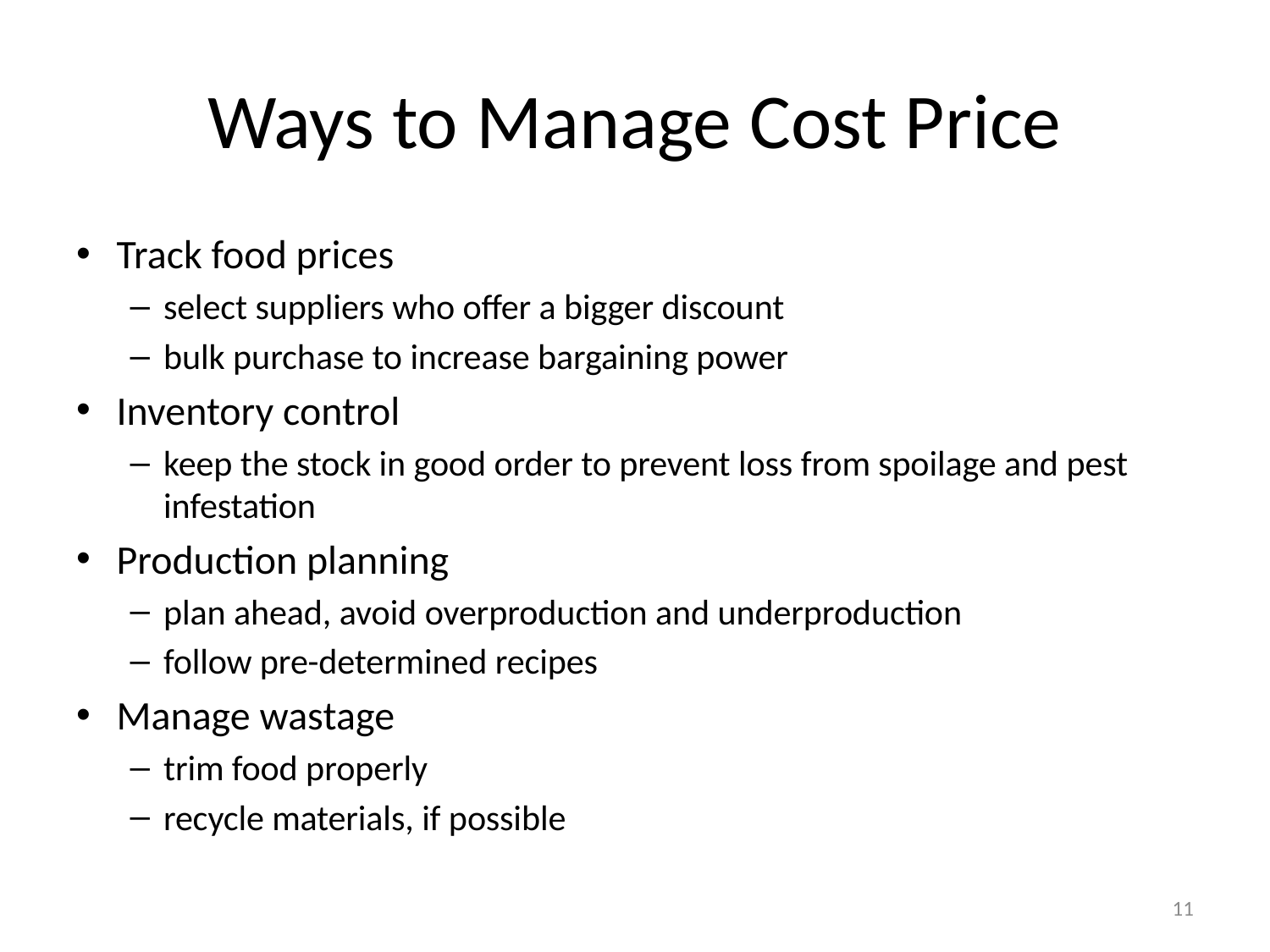

# Ways to Manage Cost Price
Track food prices
select suppliers who offer a bigger discount
bulk purchase to increase bargaining power
Inventory control
keep the stock in good order to prevent loss from spoilage and pest infestation
Production planning
plan ahead, avoid overproduction and underproduction
follow pre-determined recipes
Manage wastage
trim food properly
recycle materials, if possible
11